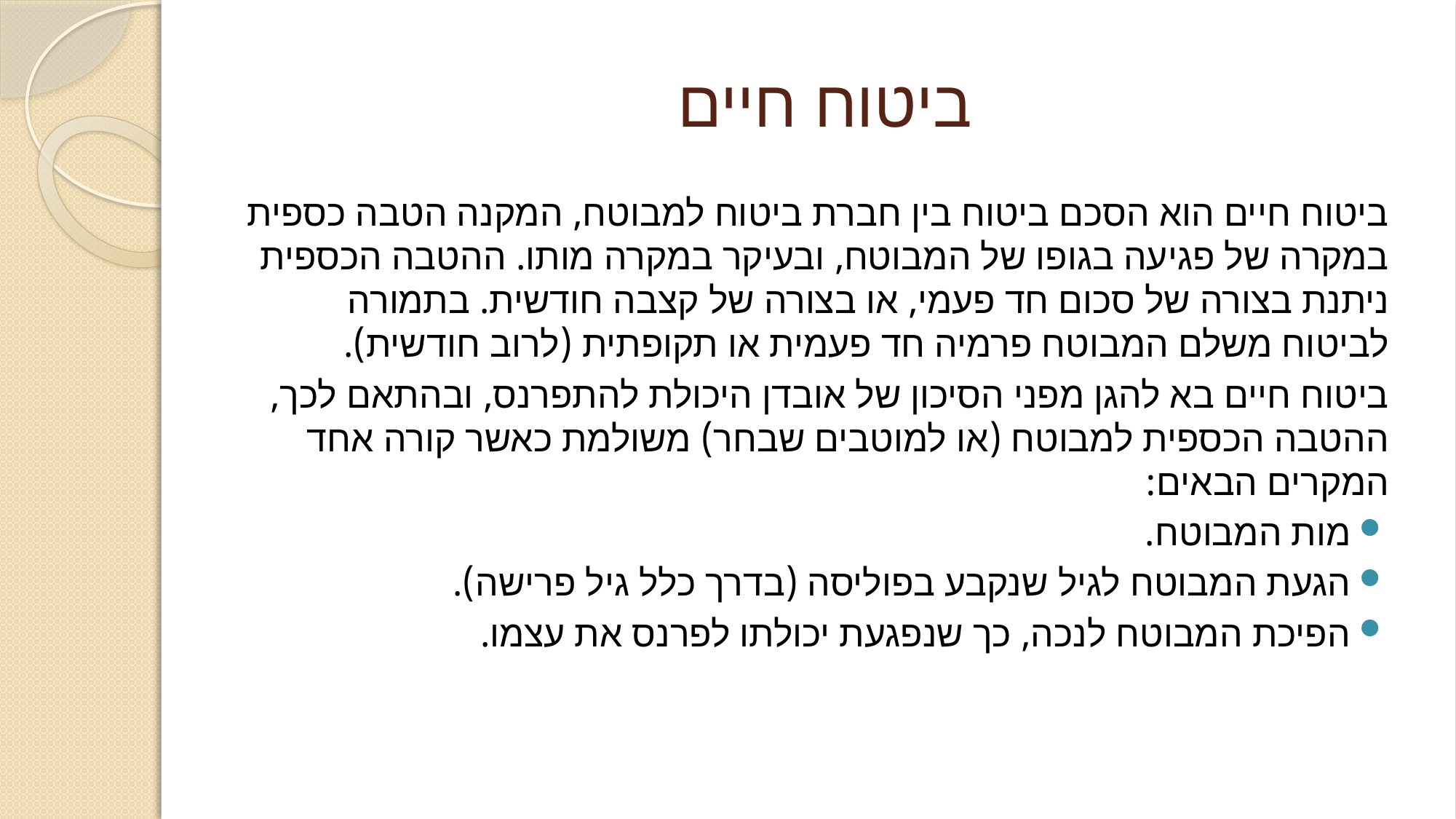

# ביטוח חיים
ביטוח חיים הוא הסכם ביטוח בין חברת ביטוח למבוטח, המקנה הטבה כספית במקרה של פגיעה בגופו של המבוטח, ובעיקר במקרה מותו. ההטבה הכספית ניתנת בצורה של סכום חד פעמי, או בצורה של קצבה חודשית. בתמורה לביטוח משלם המבוטח פרמיה חד פעמית או תקופתית (לרוב חודשית).
ביטוח חיים בא להגן מפני הסיכון של אובדן היכולת להתפרנס, ובהתאם לכך, ההטבה הכספית למבוטח (או למוטבים שבחר) משולמת כאשר קורה אחד המקרים הבאים:
מות המבוטח.
הגעת המבוטח לגיל שנקבע בפוליסה (בדרך כלל גיל פרישה).
הפיכת המבוטח לנכה, כך שנפגעת יכולתו לפרנס את עצמו.